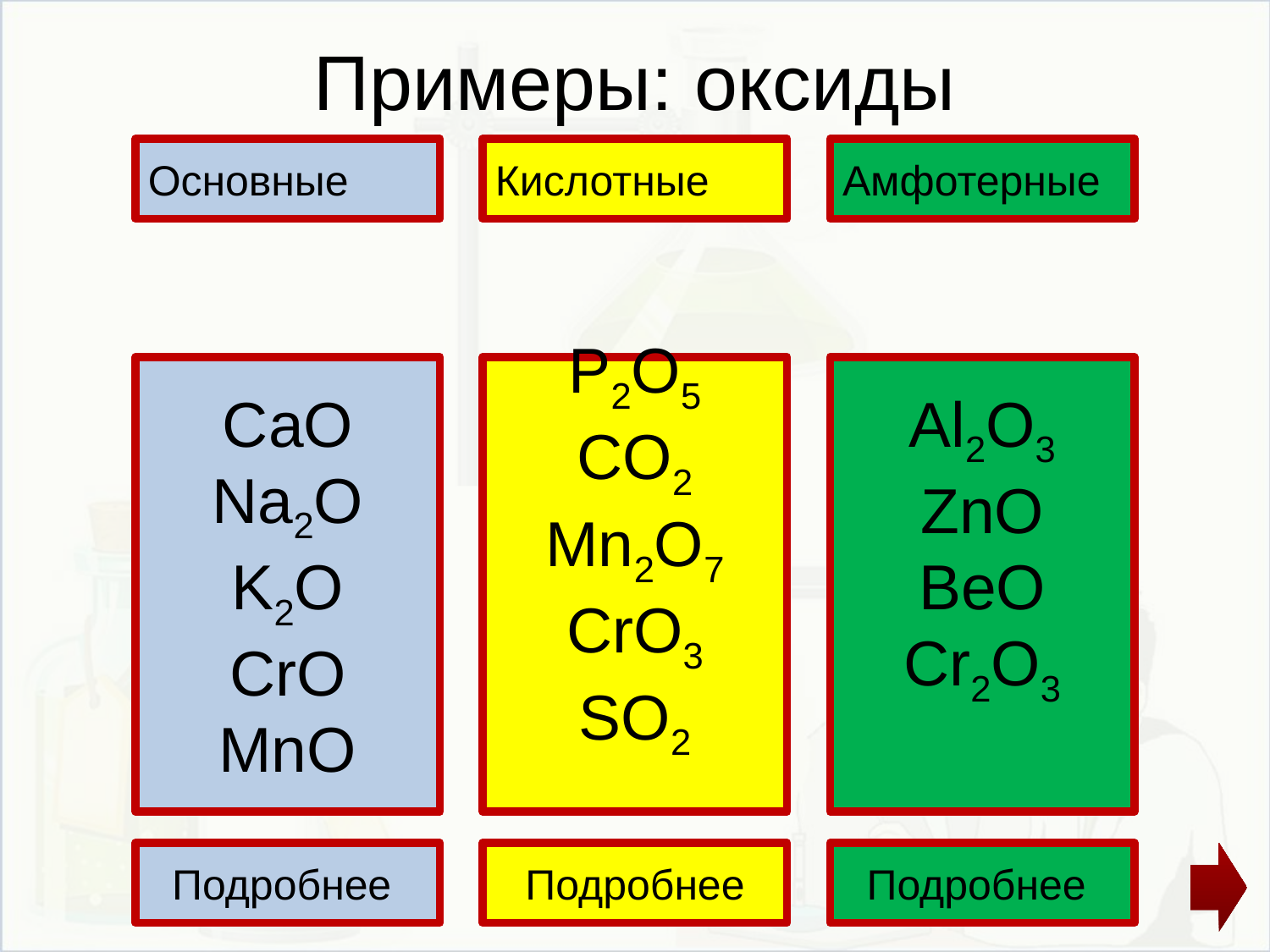

# Примеры: оксиды
Основные
Кислотные
Амфотерные
СaO
Na2O
K2O
CrO
MnO
P2O5
CO2
Mn2O7
CrO3
SO2

Al2O3
ZnO
BeO
Cr2O3

Подробнее
Подробнее
Подробнее